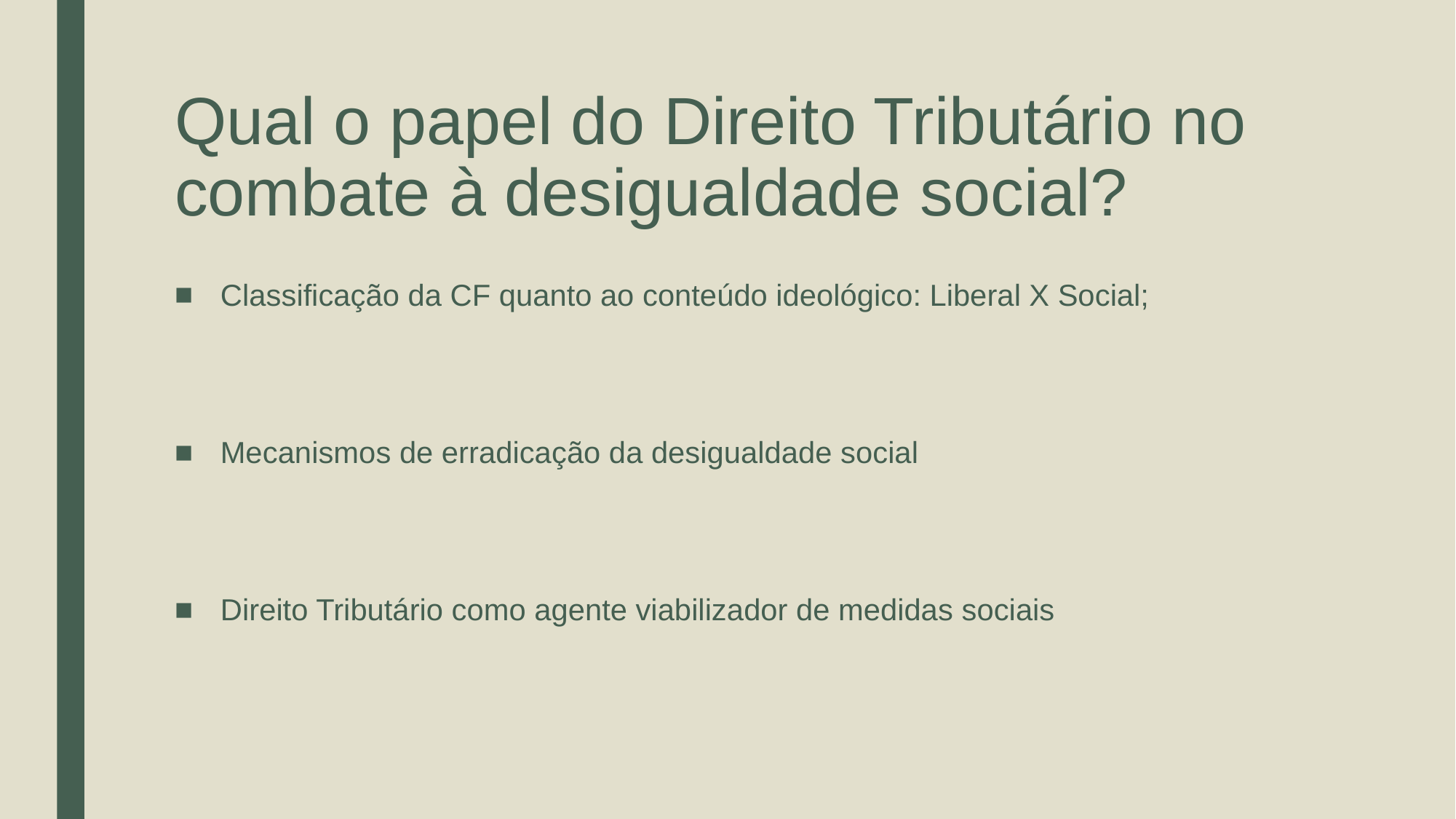

# Qual o papel do Direito Tributário no combate à desigualdade social?
Classificação da CF quanto ao conteúdo ideológico: Liberal X Social;

Mecanismos de erradicação da desigualdade social

Direito Tributário como agente viabilizador de medidas sociais